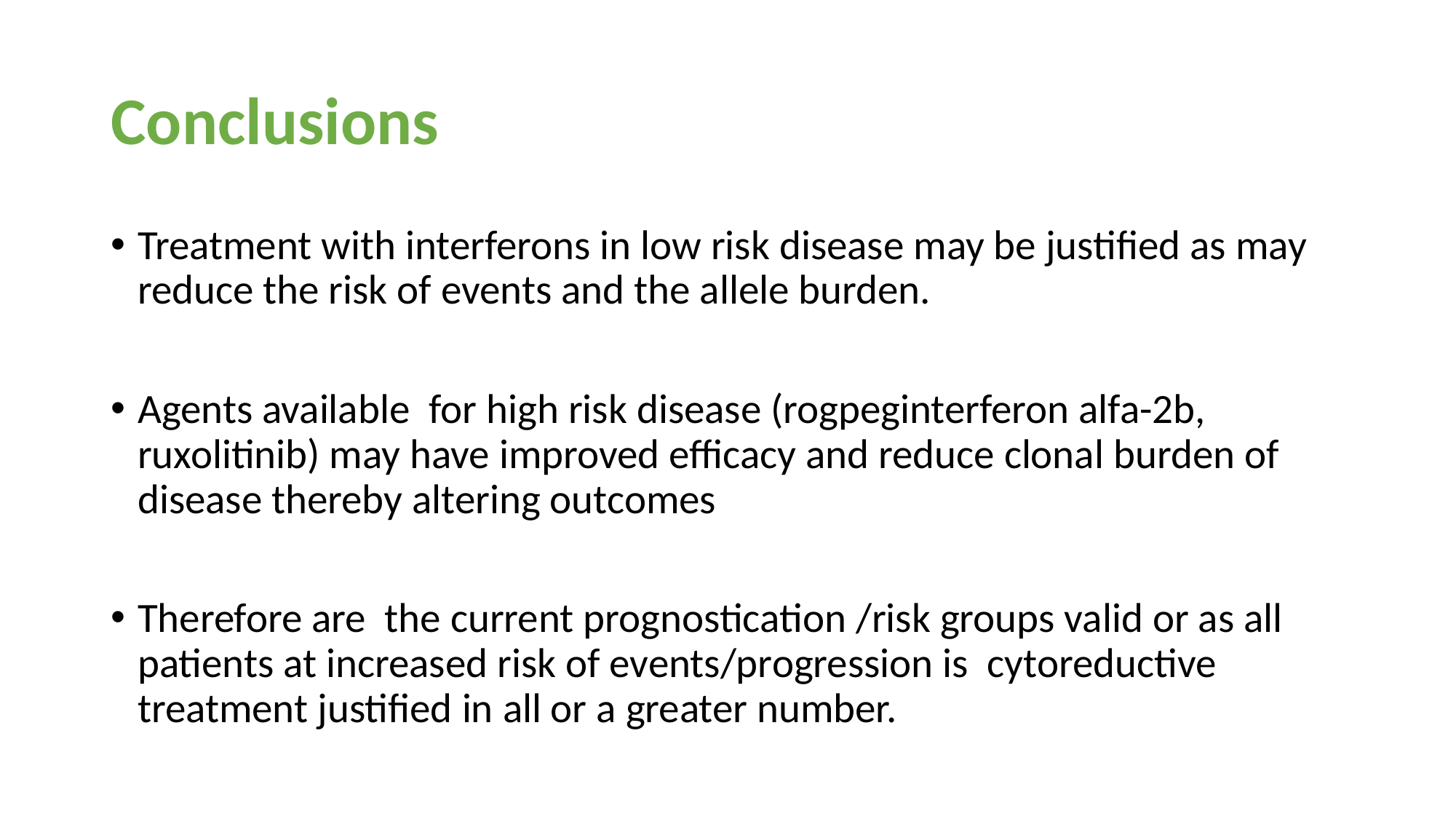

# Conclusions
Treatment with interferons in low risk disease may be justified as may reduce the risk of events and the allele burden.

Agents available  for high risk disease (rogpeginterferon alfa-2b, ruxolitinib) may have improved efficacy and reduce clonal burden of disease thereby altering outcomes

Therefore are  the current prognostication /risk groups valid or as all patients at increased risk of events/progression is  cytoreductive treatment justified in all or a greater number.